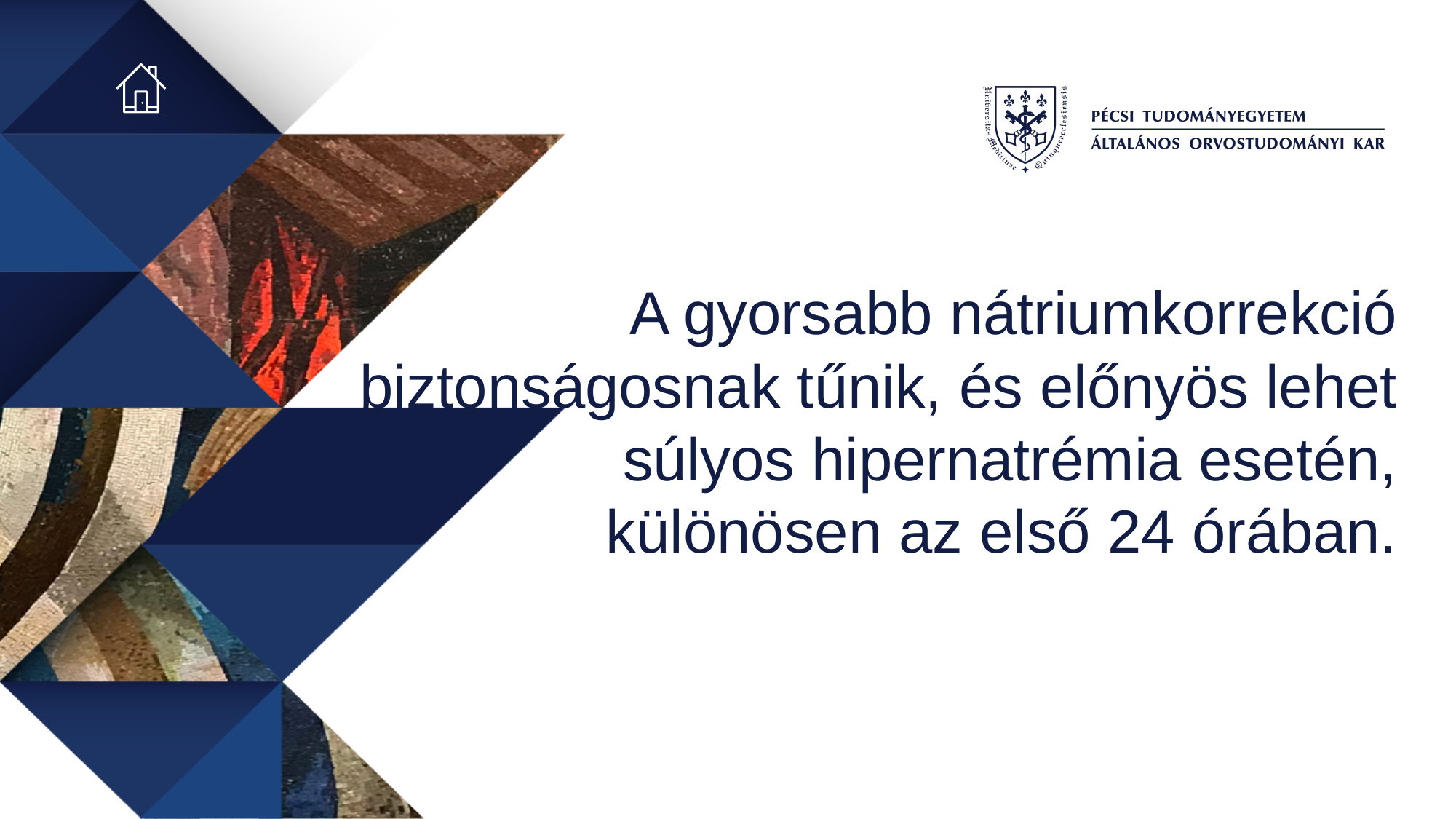

# A gyorsabb nátriumkorrekció biztonságosnak tűnik, és előnyös lehet súlyos hipernatrémia esetén, különösen az első 24 órában.